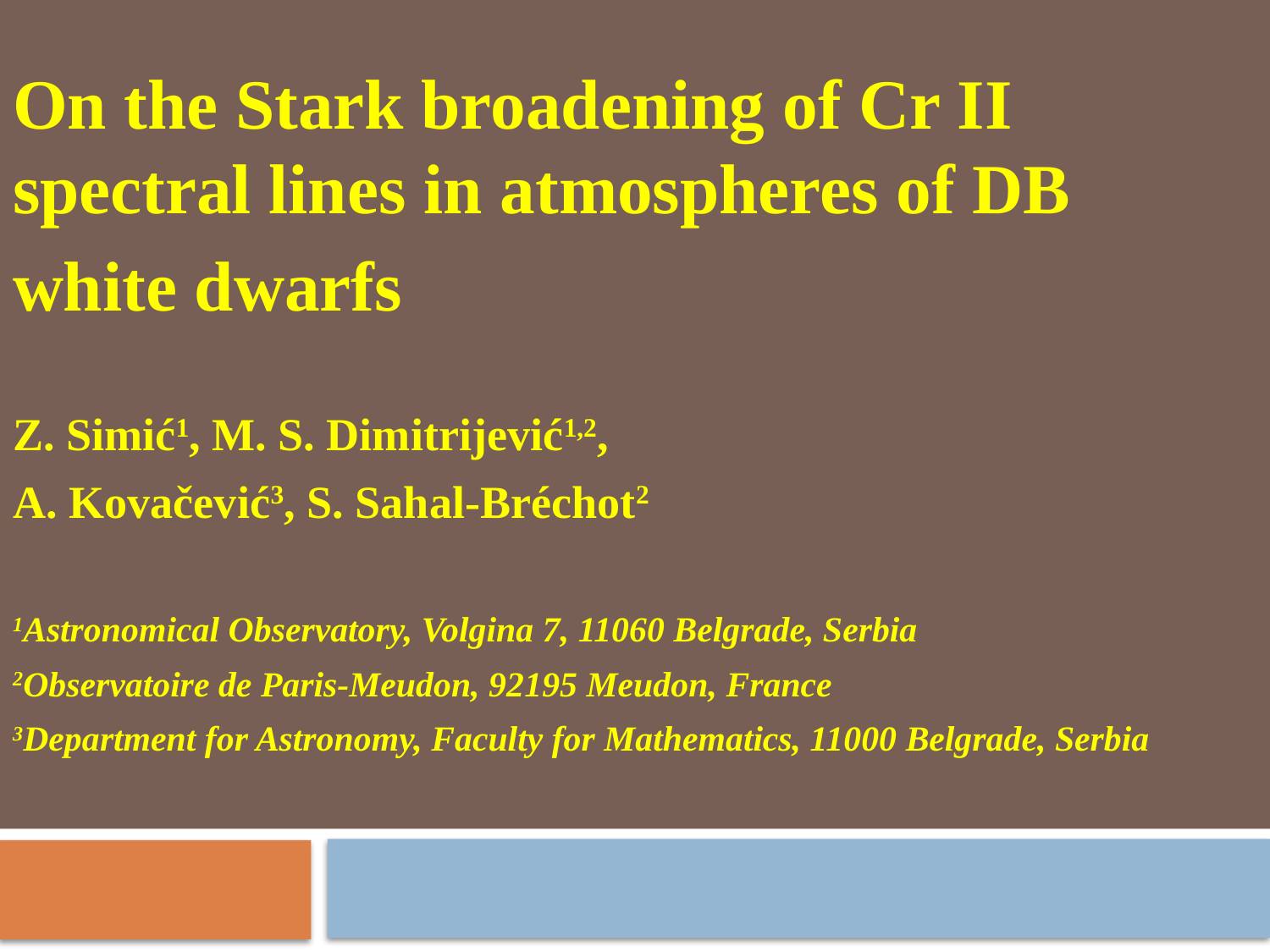

On the Stark broadening of Cr II spectral lines in atmospheres of DB
white dwarfs

Z. Simić1, M. S. Dimitrijević1,2,
A. Kovačević3, S. Sahal-Bréchot2

1Astronomical Observatory, Volgina 7, 11060 Belgrade, Serbia
2Observatoire de Paris-Meudon, 92195 Meudon, France
3Department for Astronomy, Faculty for Mathematics, 11000 Belgrade, Serbia